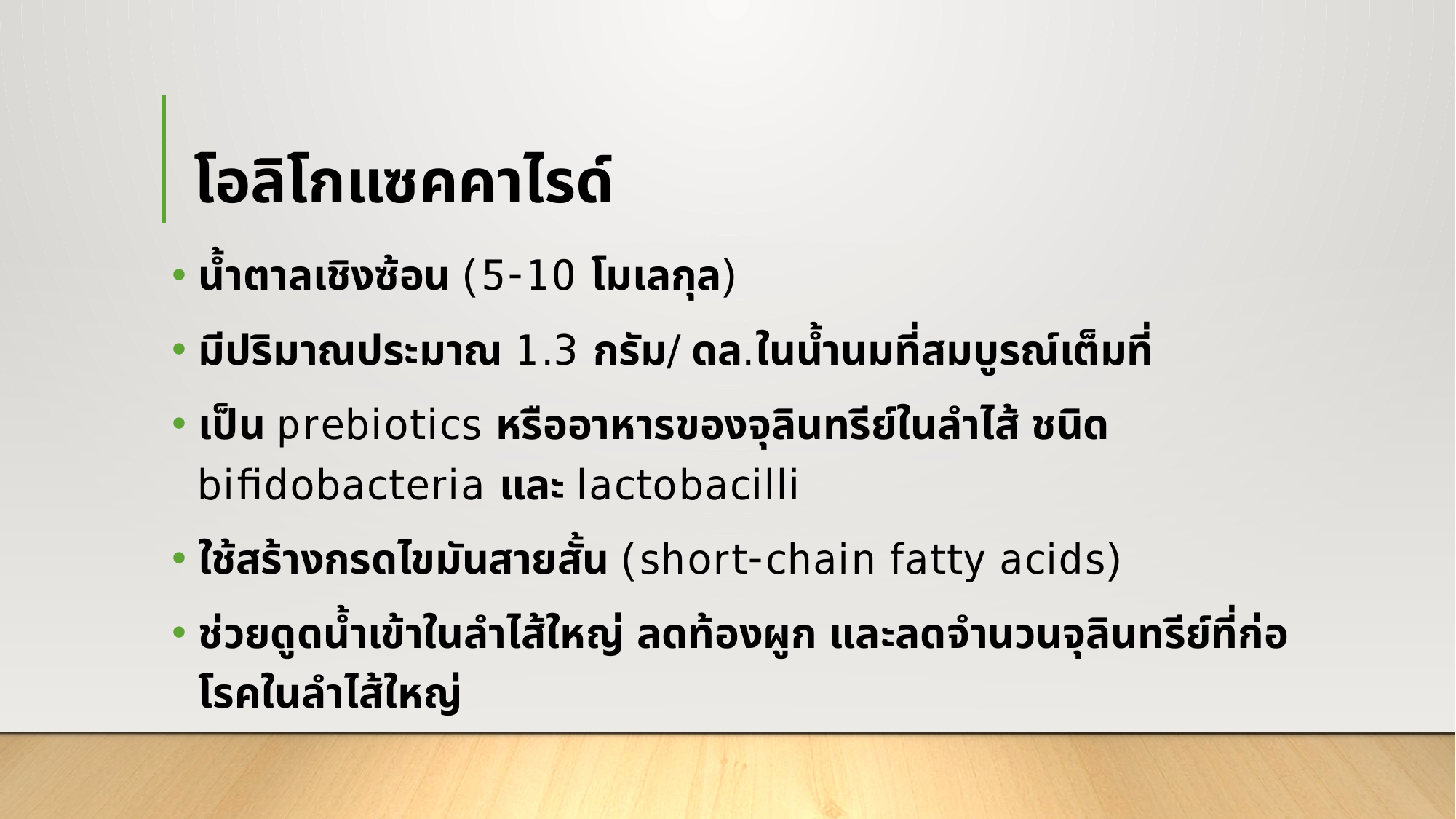

# โอลิโกแซคคาไรด์
น้ำตาลเชิงซ้อน (5-10 โมเลกุล)
มีปริมาณประมาณ 1.3 กรัม/ดล.ในน้ำนมที่สมบูรณ์เต็มที่
เป็น prebiotics หรืออาหารของจุลินทรีย์ในลำไส้ ชนิด bifidobacteria และ lactobacilli
ใช้สร้างกรดไขมันสายสั้น (short-chain fatty acids)
ช่วยดูดน้ำเข้าในลำไส้ใหญ่ ลดท้องผูก และลดจำนวนจุลินทรีย์ที่ก่อโรคในลำไส้ใหญ่